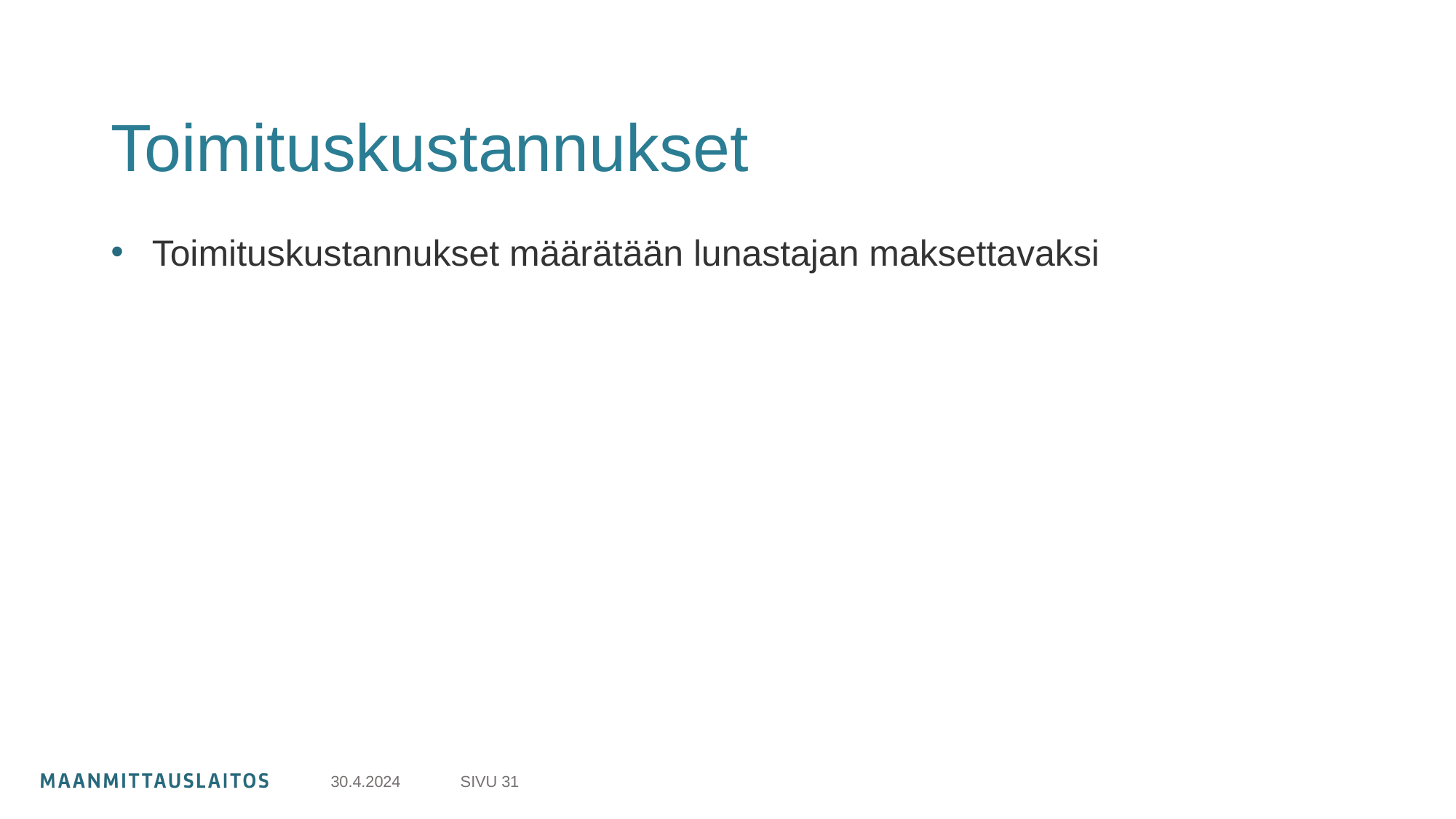

# Toimituskustannukset
Toimituskustannukset määrätään lunastajan maksettavaksi
SIVU 31
30.4.2024